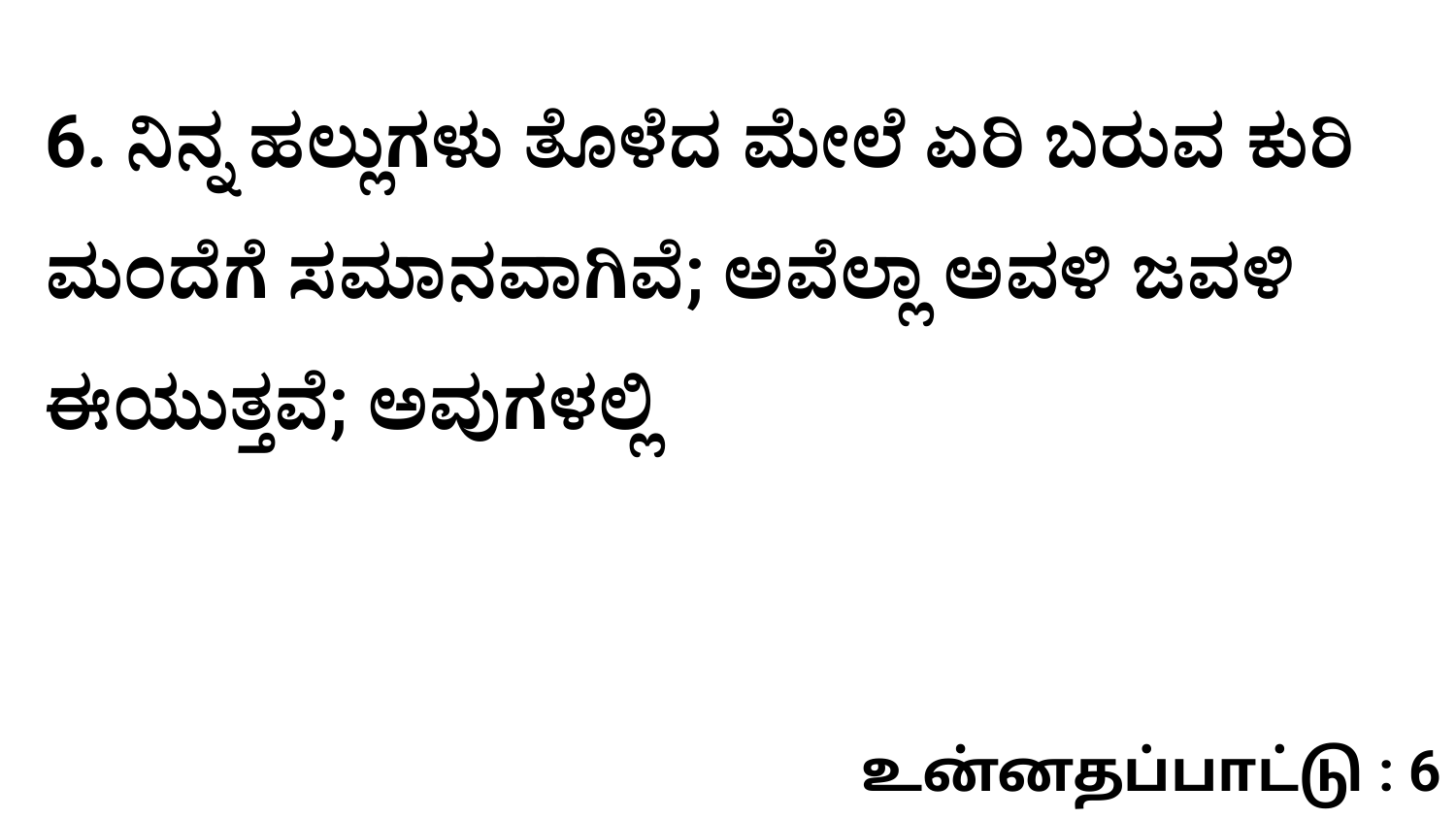

6. ನಿನ್ನ ಹಲ್ಲುಗಳು ತೊಳೆದ ಮೇಲೆ ಏರಿ ಬರುವ ಕುರಿ ಮಂದೆಗೆ ಸಮಾನವಾಗಿವೆ; ಅವೆಲ್ಲಾ ಅವಳಿ ಜವಳಿ ಈಯುತ್ತವೆ; ಅವುಗಳಲ್ಲಿ
உன்னதப்பாட்டு : 6